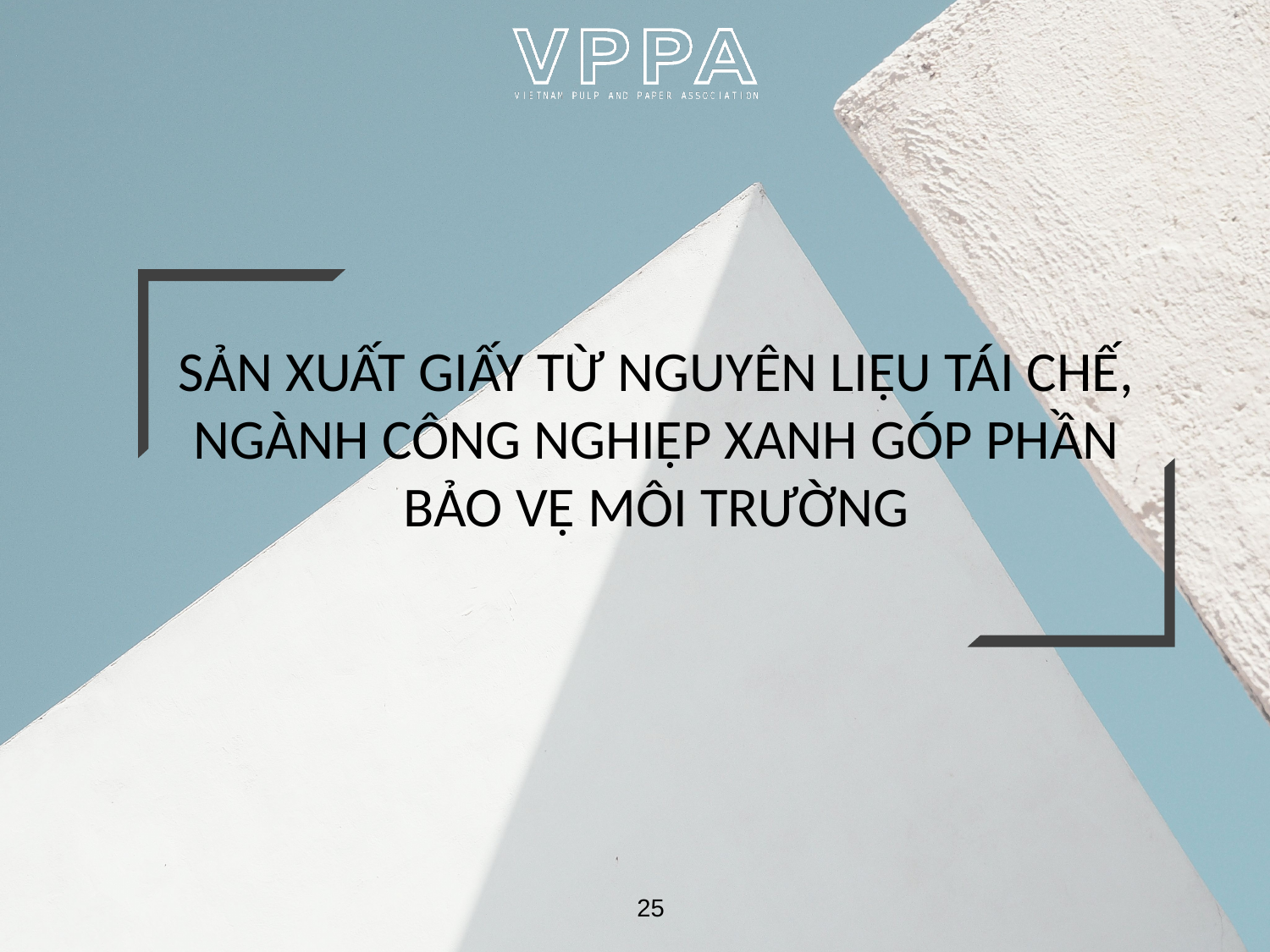

SẢN XUẤT GIẤY TỪ NGUYÊN LIỆU TÁI CHẾ,
NGÀNH CÔNG NGHIỆP XANH GÓP PHẦN BẢO VỆ MÔI TRƯỜNG

25